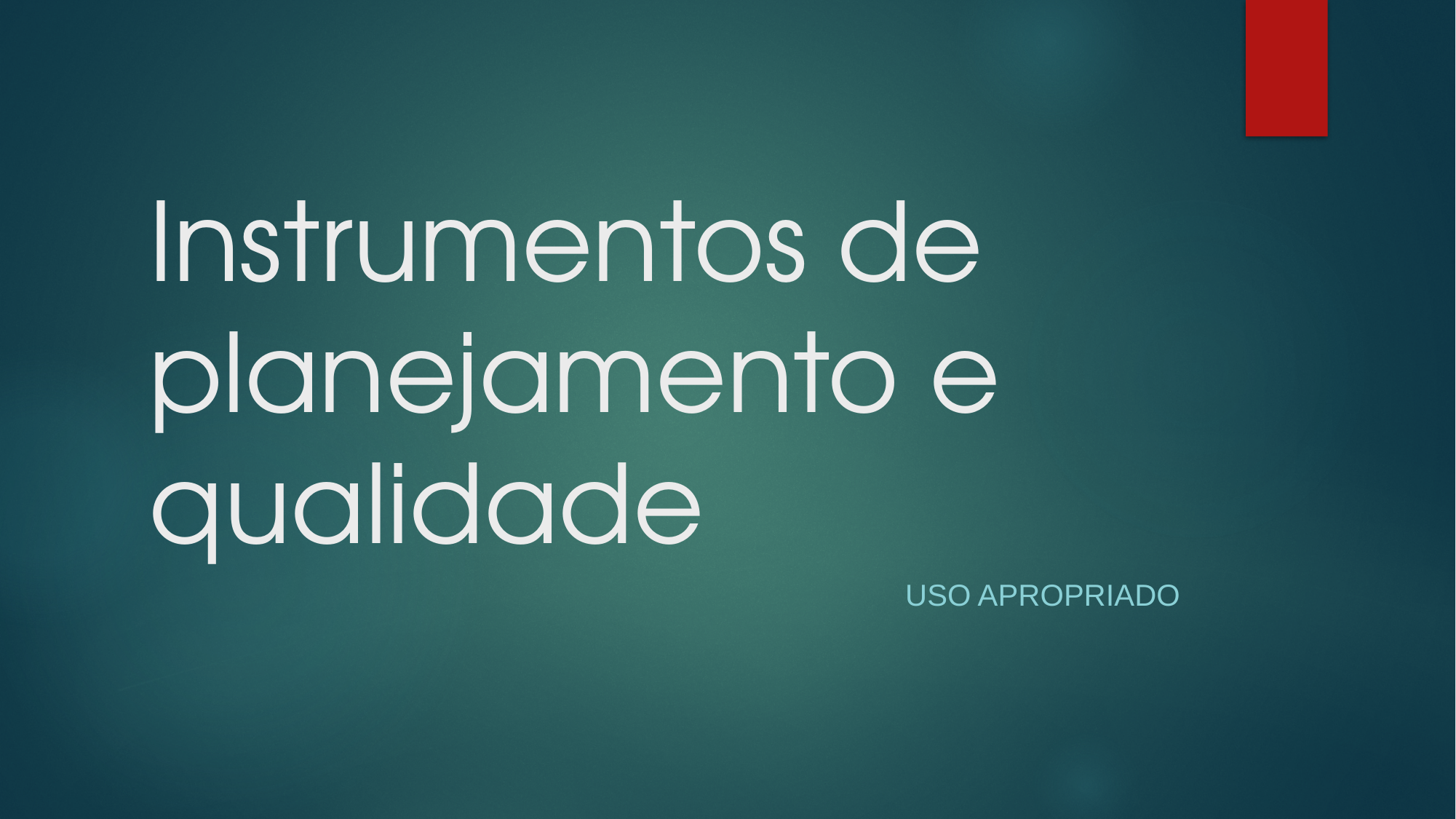

# Instrumentos de planejamento e qualidade
Uso apropriado